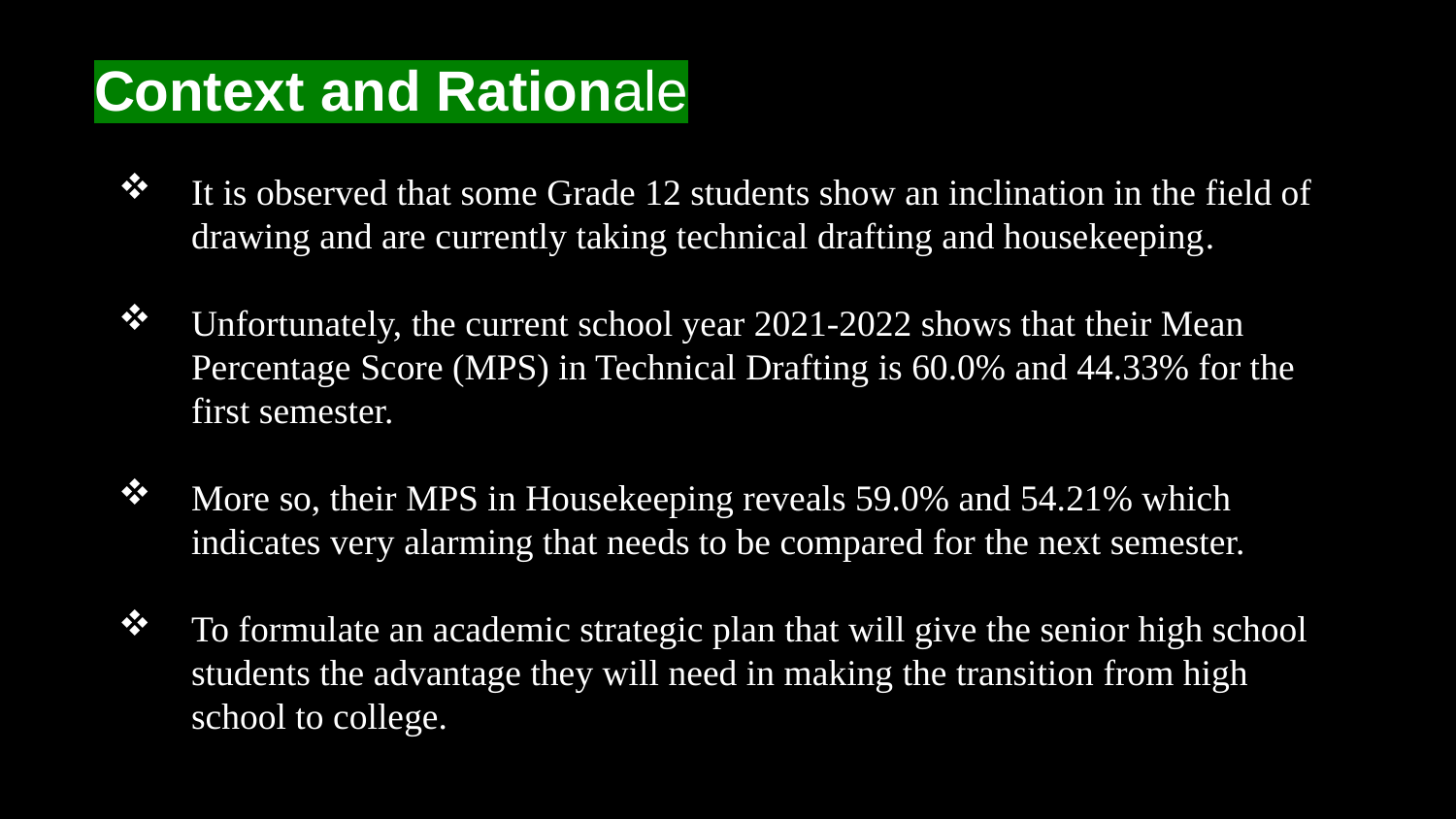

# Context and Rationale
It is observed that some Grade 12 students show an inclination in the field of drawing and are currently taking technical drafting and housekeeping.

Unfortunately, the current school year 2021-2022 shows that their Mean Percentage Score (MPS) in Technical Drafting is 60.0% and 44.33% for the first semester.

More so, their MPS in Housekeeping reveals 59.0% and 54.21% which indicates very alarming that needs to be compared for the next semester.

To formulate an academic strategic plan that will give the senior high school students the advantage they will need in making the transition from high school to college.